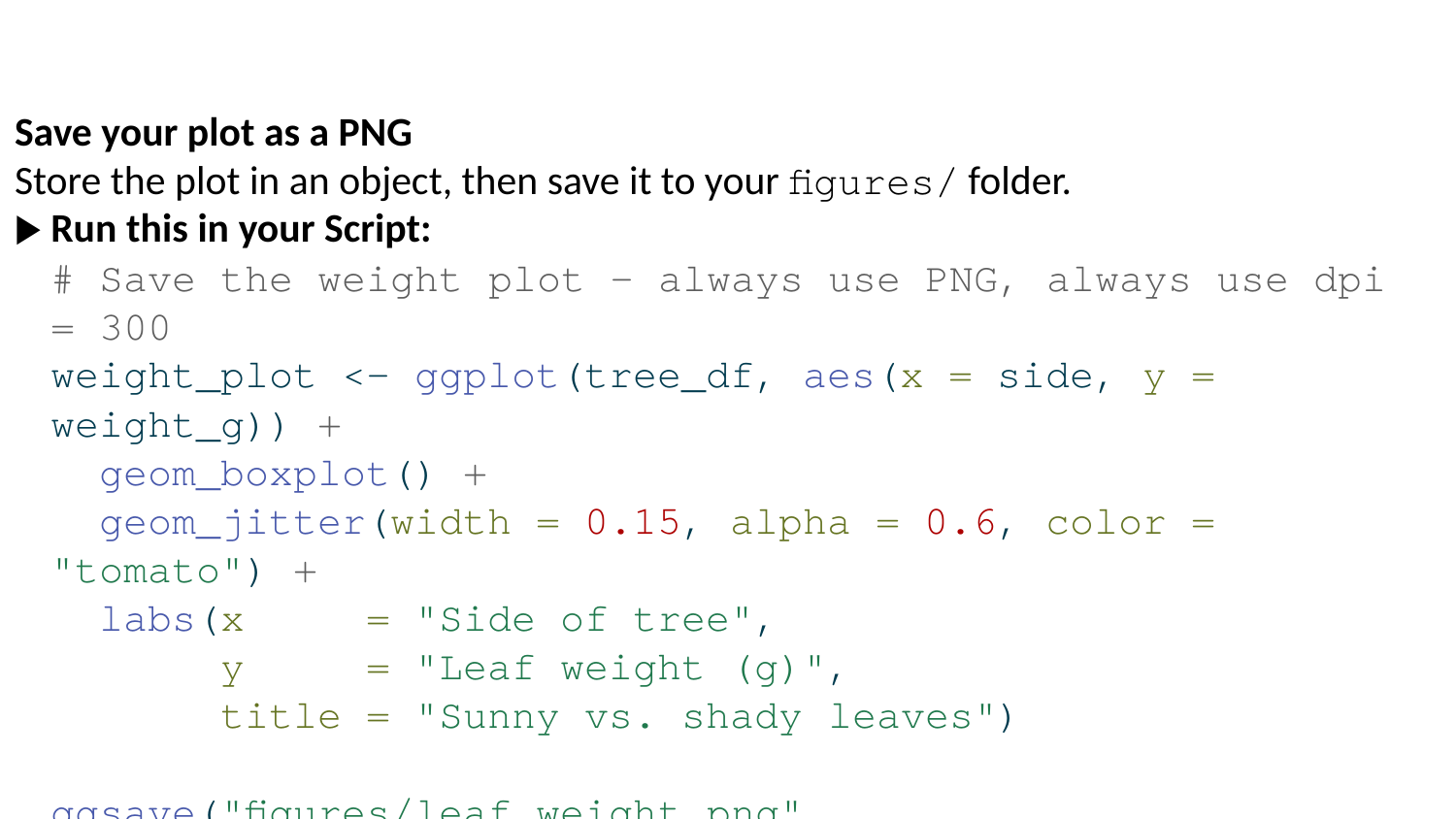

Save your plot as a PNG
Store the plot in an object, then save it to your figures/ folder.
▶ Run this in your Script:
# Save the weight plot — always use PNG, always use dpi = 300 weight_plot <- ggplot(tree_df, aes(x = side, y = weight_g)) + geom_boxplot() + geom_jitter(width = 0.15, alpha = 0.6, color = "tomato") + labs(x     = "Side of tree", y     = "Leaf weight (g)", title = "Sunny vs. shady leaves") ggsave("figures/leaf_weight.png", plot   = weight_plot, width  = 6, height = 6, units  = "in", dpi    = 300)
Check your figures/ folder — the PNG should be there.
⚠️ Watch out! ggsave() wants the filename first, then plot =. Mixing that order is the classic first-save mistake.
💡 Always use dpi = 300 — that is publication quality (300 dots per inch). The default (72 dpi) looks blurry in reports and on posters.